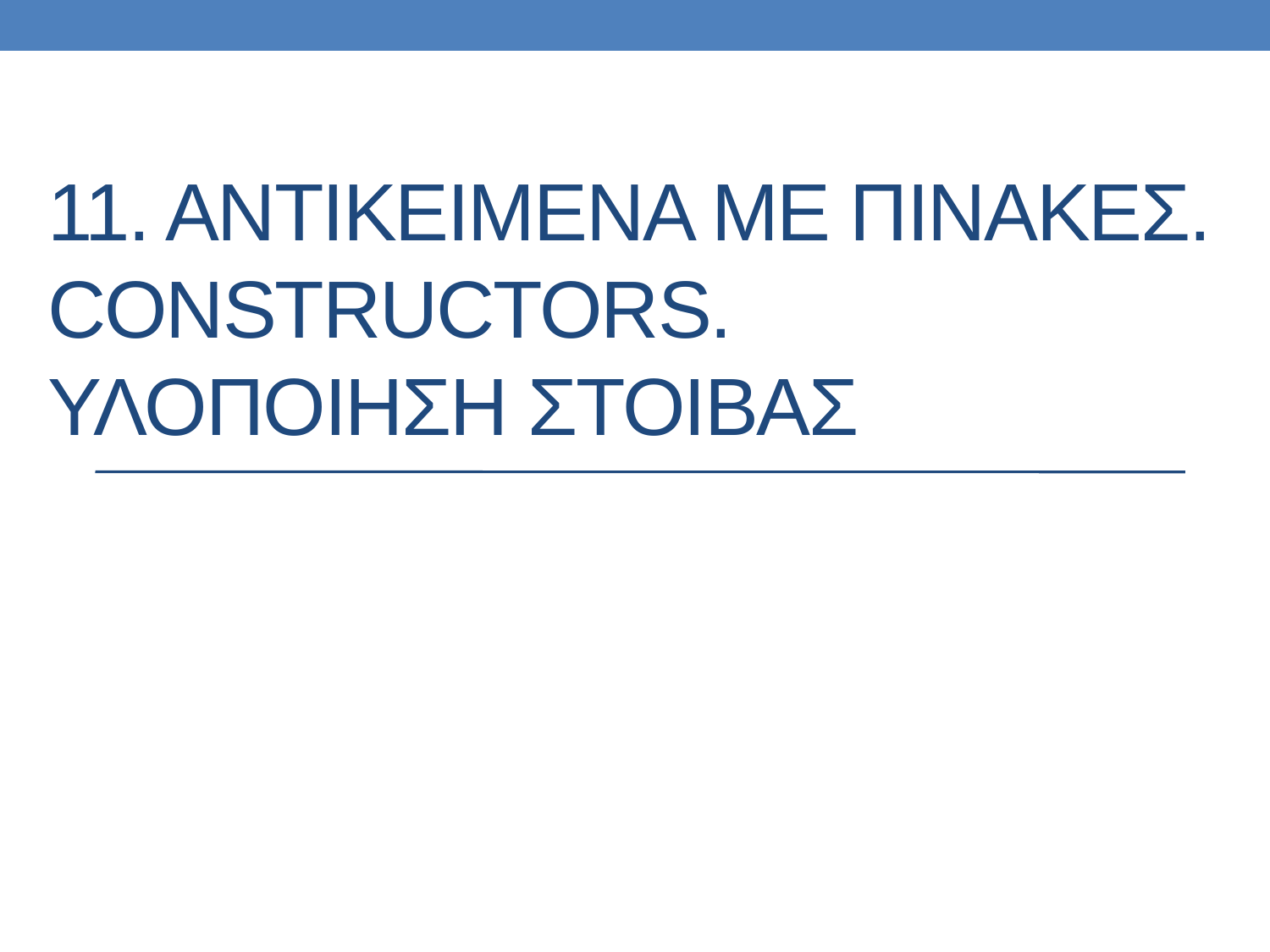

# 11. ΑΝΤΙΚΕΙΜΕΝΑ ΜΕ ΠΙΝΑΚΕΣ. Constructors. ΥΛΟΠΟΙΗΣΗ ΣΤΟΙΒΑΣ